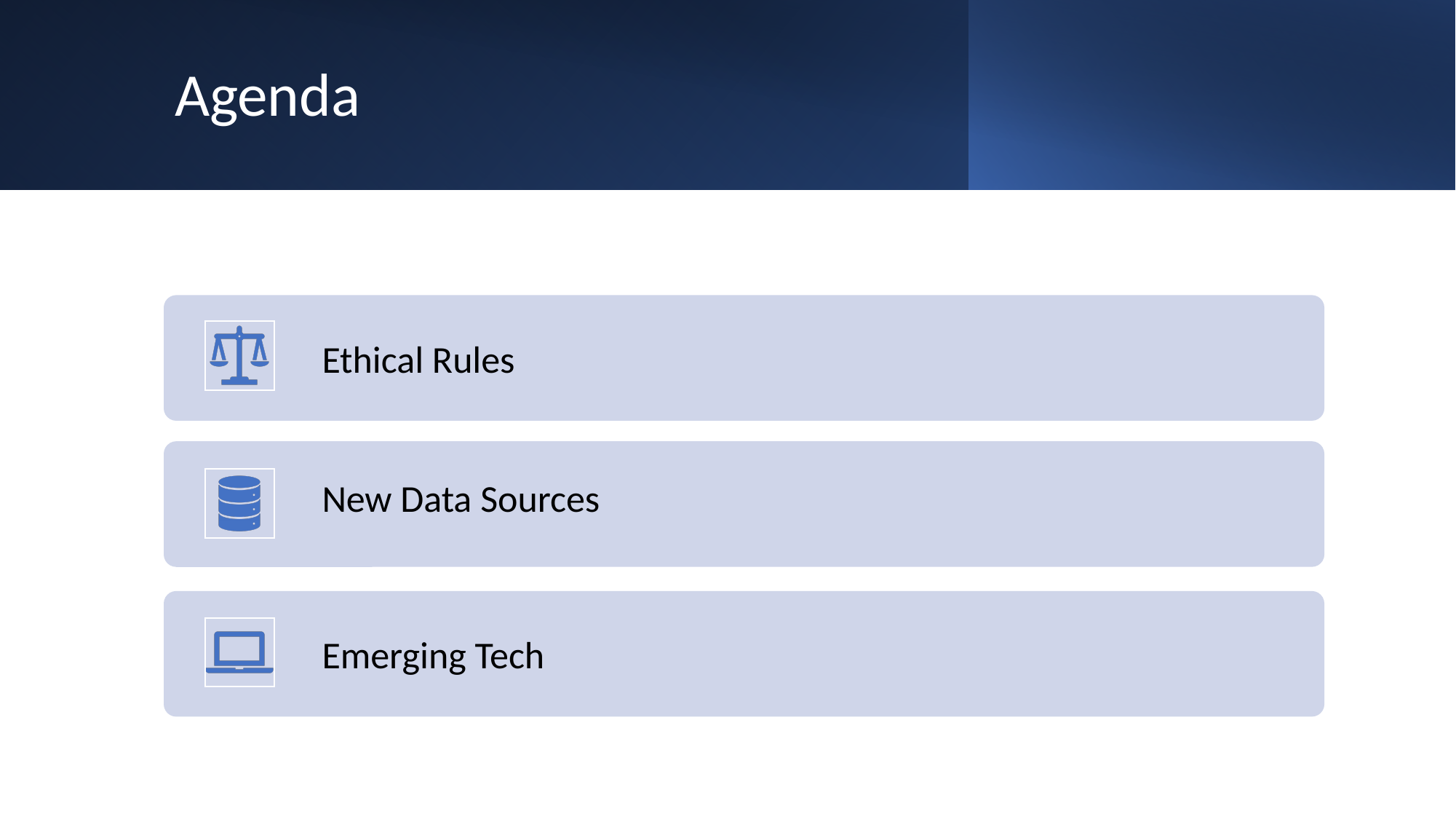

# Agenda

Ethical Rules

New Data Sources

Emerging Tech

2